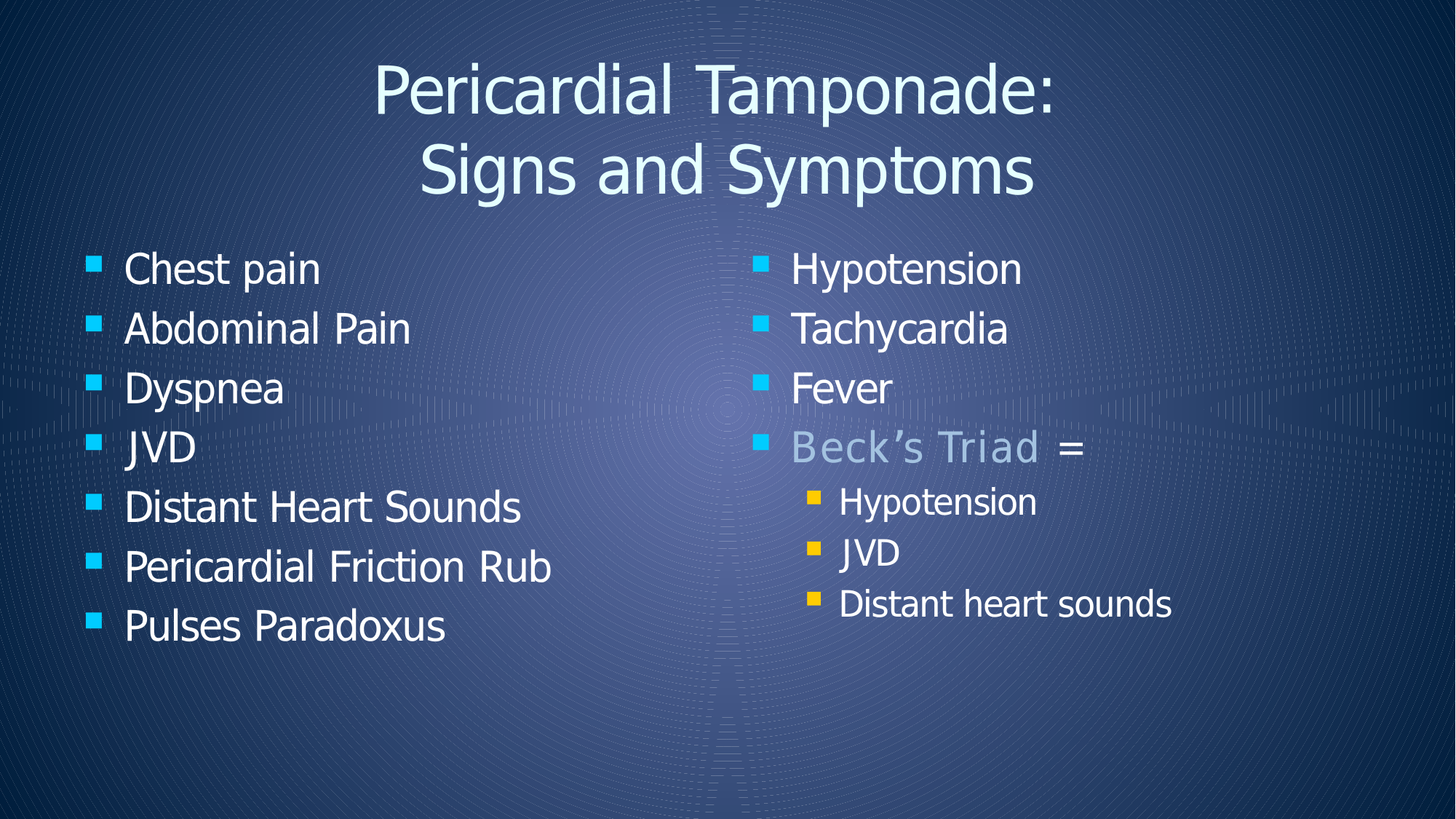

# Pericardial Tamponade: Signs and Symptoms
Chest pain
Abdominal Pain
Dyspnea
JVD
Distant Heart Sounds
Pericardial Friction Rub
Pulses Paradoxus
Hypotension
Tachycardia
Fever
Beck’s Triad =
Hypotension
JVD
Distant heart sounds